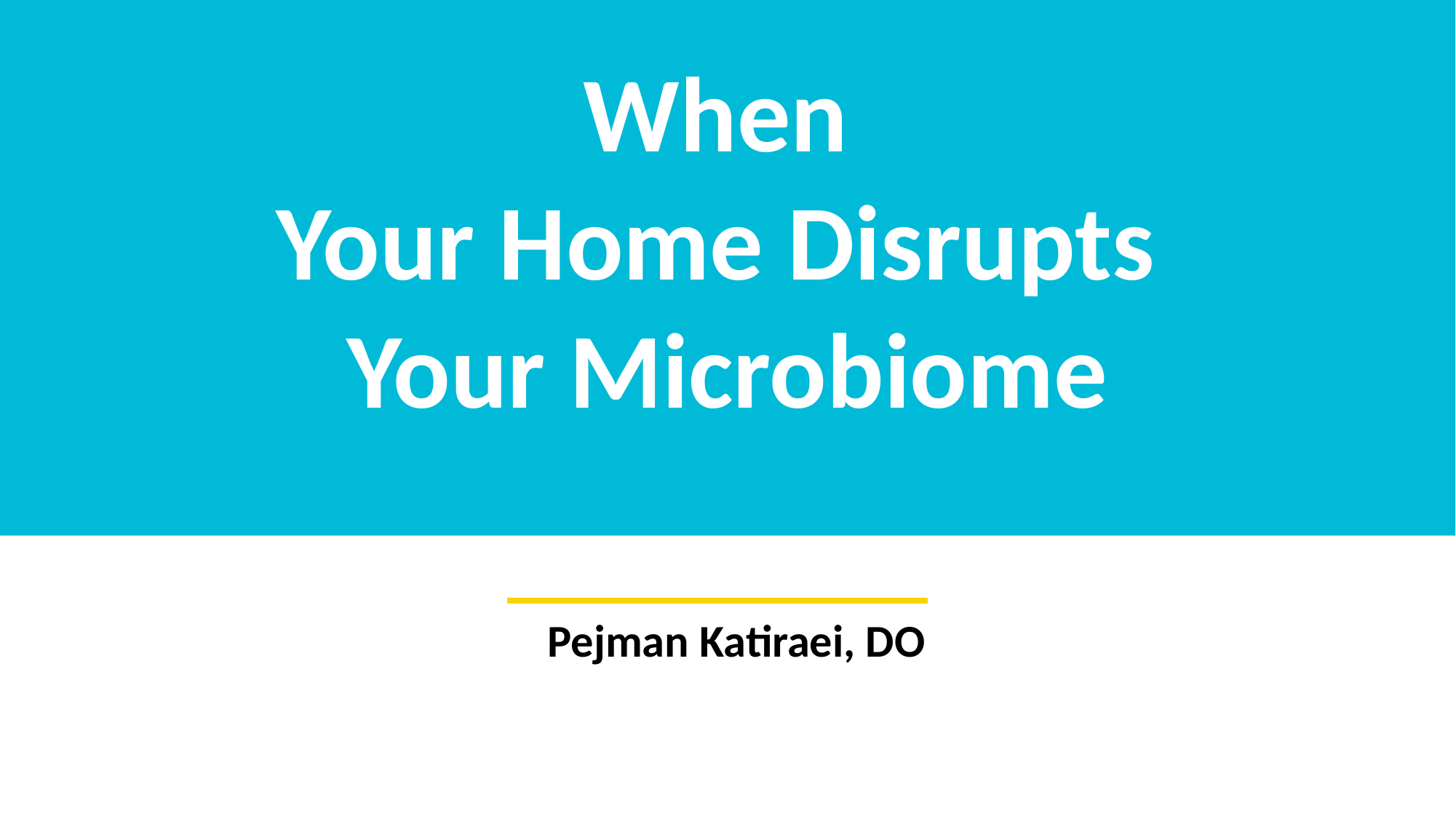

When
Your Home Disrupts
Your Microbiome
Pejman Katiraei, DO